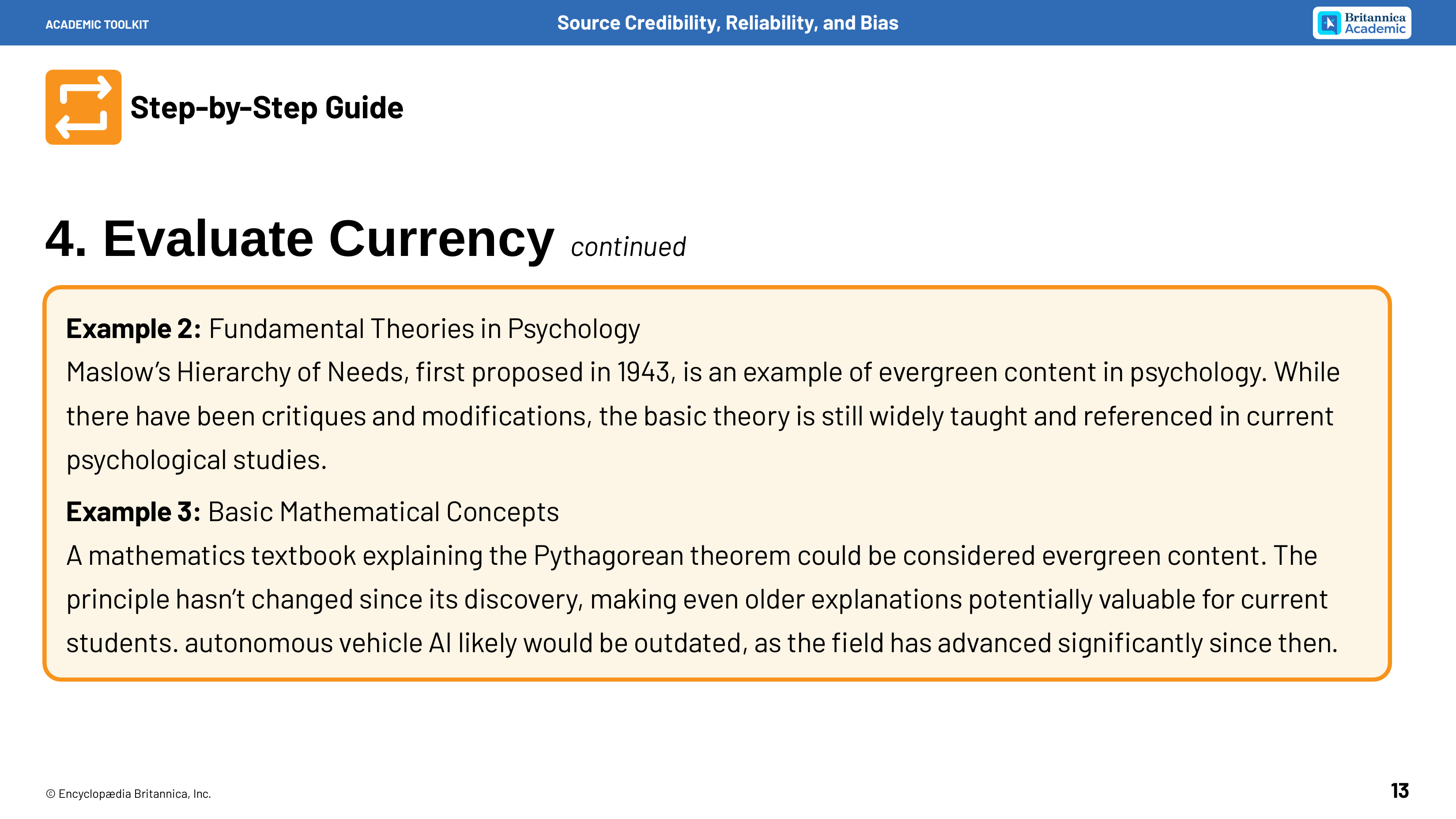

Source Credibility, Reliability, and Bias
ACADEMIC TOOLKIT

Step-by-Step Guide
4. Evaluate Currency continued

Example 2: Fundamental Theories in Psychology
Maslow’s Hierarchy of Needs, first proposed in 1943, is an example of evergreen content in psychology. While there have been critiques and modifications, the basic theory is still widely taught and referenced in current psychological studies.
Example 3: Basic Mathematical Concepts
A mathematics textbook explaining the Pythagorean theorem could be considered evergreen content. The principle hasn’t changed since its discovery, making even older explanations potentially valuable for current students. autonomous vehicle AI likely would be outdated, as the field has advanced significantly since then.
13
© Encyclopædia Britannica, Inc.